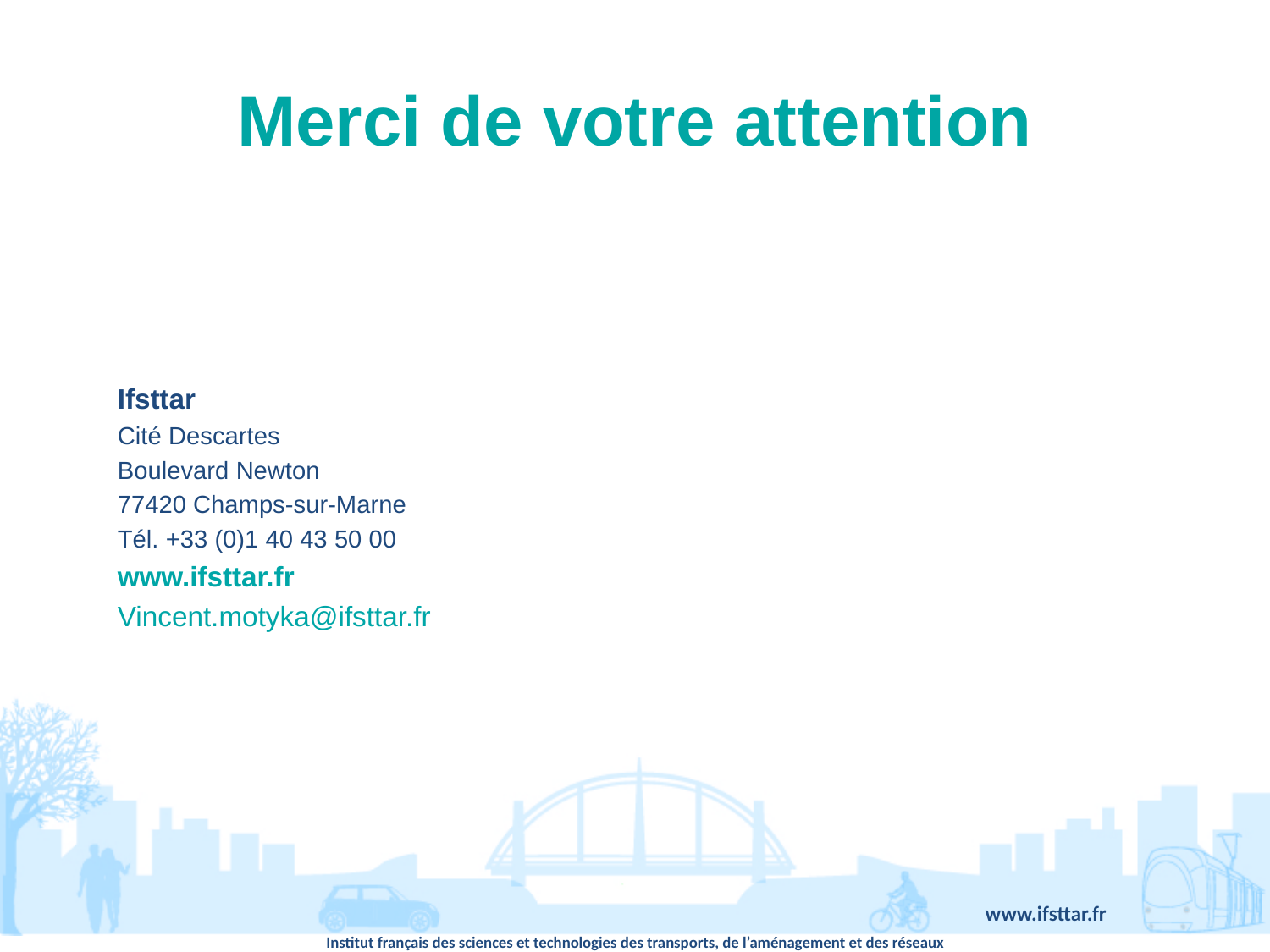

# Merci de votre attention

Ifsttar
Cité Descartes
Boulevard Newton
77420 Champs-sur-Marne
Tél. +33 (0)1 40 43 50 00
www.ifsttar.fr
Vincent.motyka@ifsttar.fr